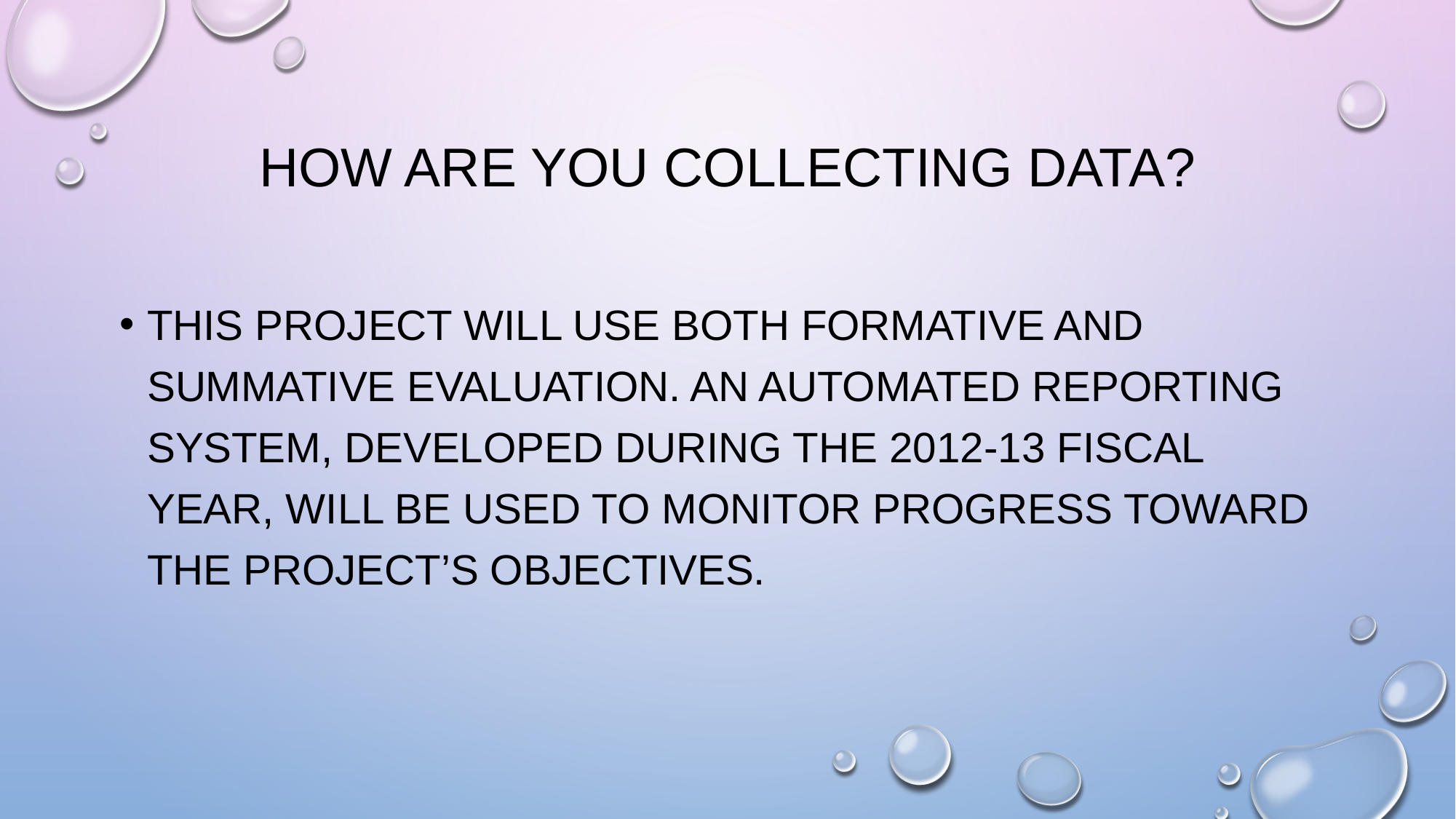

# HOW ARE YOU COLLECTING DATA?
This project will use both formative and summative evaluation. An automated reporting system, developed during the 2012-13 fiscal year, will be used to monitor progress toward the project’s objectives.